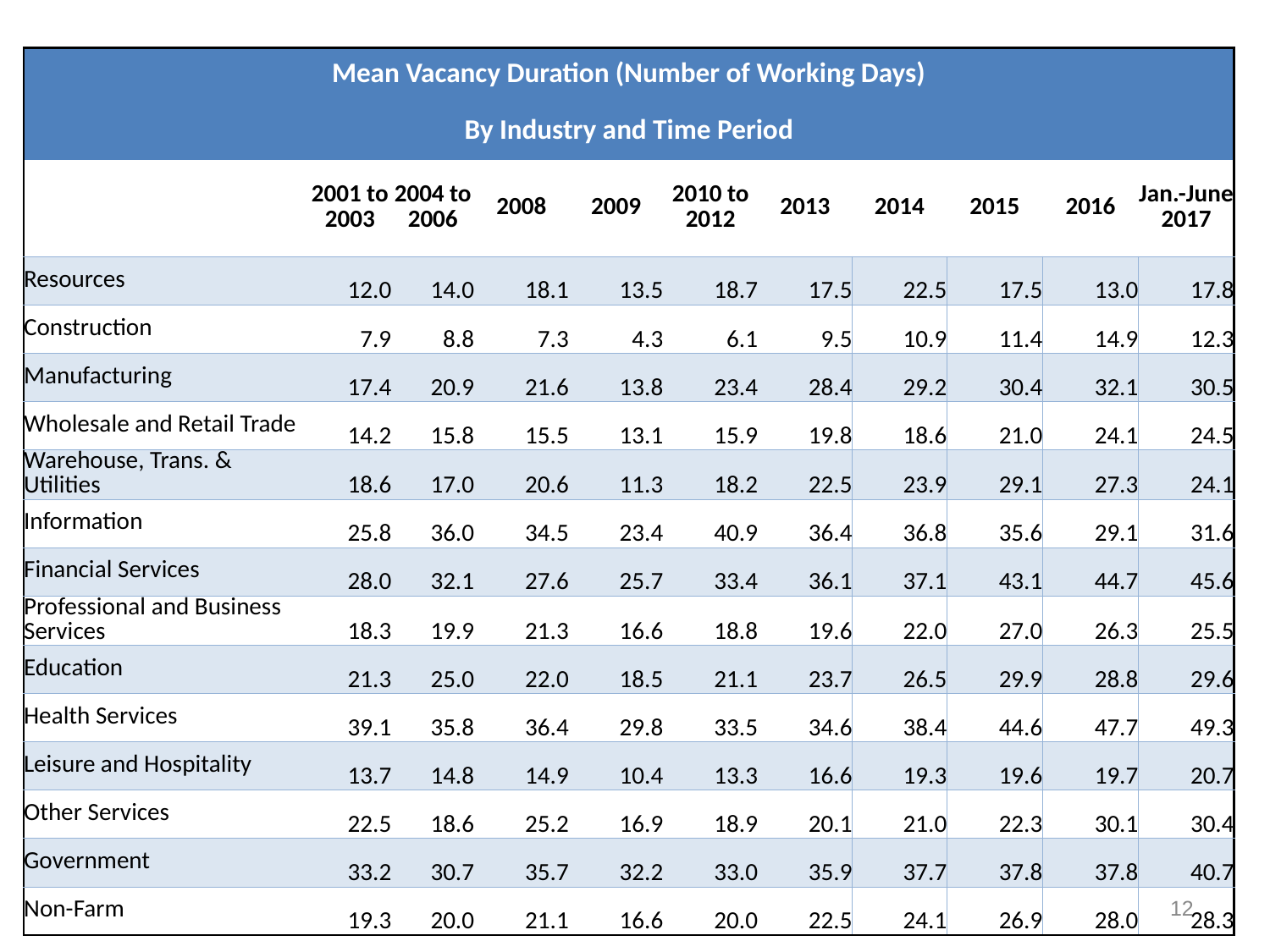

| Mean Vacancy Duration (Number of Working Days) |  |  |  |  |  |  |  |  |  |  |
| --- | --- | --- | --- | --- | --- | --- | --- | --- | --- | --- |
| By Industry and Time Period |  |  |  |  |  |  |  |  |  |  |
|  | 2001 to 2003 | 2004 to 2006 | 2008 | 2009 | 2010 to 2012 | 2013 | 2014 | 2015 | 2016 | Jan.-June 2017 |
| Resources | 12.0 | 14.0 | 18.1 | 13.5 | 18.7 | 17.5 | 22.5 | 17.5 | 13.0 | 17.8 |
| Construction | 7.9 | 8.8 | 7.3 | 4.3 | 6.1 | 9.5 | 10.9 | 11.4 | 14.9 | 12.3 |
| Manufacturing | 17.4 | 20.9 | 21.6 | 13.8 | 23.4 | 28.4 | 29.2 | 30.4 | 32.1 | 30.5 |
| Wholesale and Retail Trade | 14.2 | 15.8 | 15.5 | 13.1 | 15.9 | 19.8 | 18.6 | 21.0 | 24.1 | 24.5 |
| Warehouse, Trans. & Utilities | 18.6 | 17.0 | 20.6 | 11.3 | 18.2 | 22.5 | 23.9 | 29.1 | 27.3 | 24.1 |
| Information | 25.8 | 36.0 | 34.5 | 23.4 | 40.9 | 36.4 | 36.8 | 35.6 | 29.1 | 31.6 |
| Financial Services | 28.0 | 32.1 | 27.6 | 25.7 | 33.4 | 36.1 | 37.1 | 43.1 | 44.7 | 45.6 |
| Professional and Business Services | 18.3 | 19.9 | 21.3 | 16.6 | 18.8 | 19.6 | 22.0 | 27.0 | 26.3 | 25.5 |
| Education | 21.3 | 25.0 | 22.0 | 18.5 | 21.1 | 23.7 | 26.5 | 29.9 | 28.8 | 29.6 |
| Health Services | 39.1 | 35.8 | 36.4 | 29.8 | 33.5 | 34.6 | 38.4 | 44.6 | 47.7 | 49.3 |
| Leisure and Hospitality | 13.7 | 14.8 | 14.9 | 10.4 | 13.3 | 16.6 | 19.3 | 19.6 | 19.7 | 20.7 |
| Other Services | 22.5 | 18.6 | 25.2 | 16.9 | 18.9 | 20.1 | 21.0 | 22.3 | 30.1 | 30.4 |
| Government | 33.2 | 30.7 | 35.7 | 32.2 | 33.0 | 35.9 | 37.7 | 37.8 | 37.8 | 40.7 |
| Non-Farm | 19.3 | 20.0 | 21.1 | 16.6 | 20.0 | 22.5 | 24.1 | 26.9 | 28.0 | 28.3 |
12